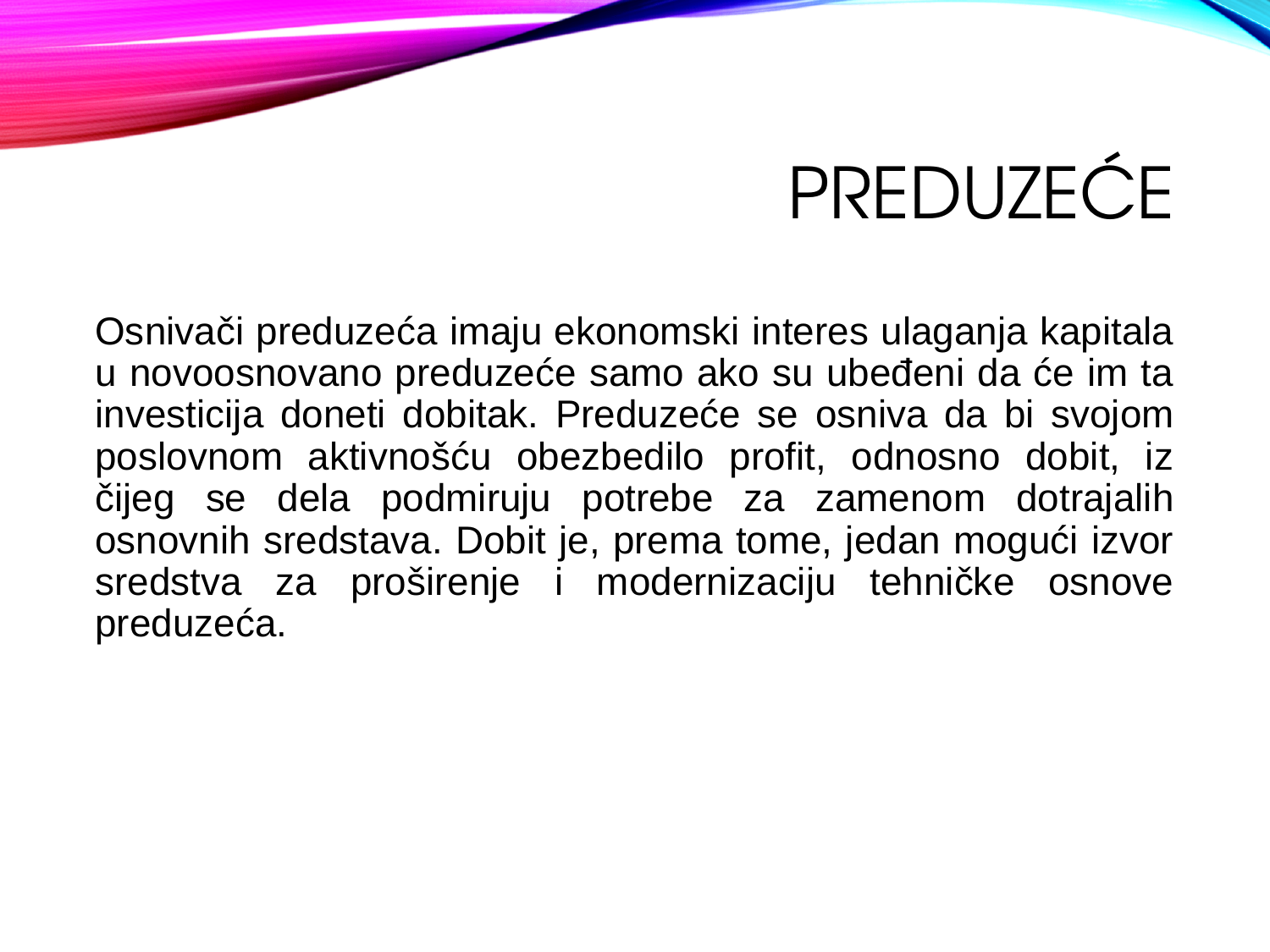

# Preduzeće
Osnivači preduzeća imaju ekonomski interes ulaganja kapitala u novoosnovano preduzeće samo ako su ubeđeni da će im ta investicija doneti dobitak. Preduzeće se osniva da bi svojom poslovnom aktivnošću obezbedilo profit, odnosno dobit, iz čijeg se dela podmiruju potrebe za zamenom dotrajalih osnovnih sredstava. Dobit je, prema tome, jedan mogući izvor sredstva za proširenje i modernizaciju tehničke osnove preduzeća.